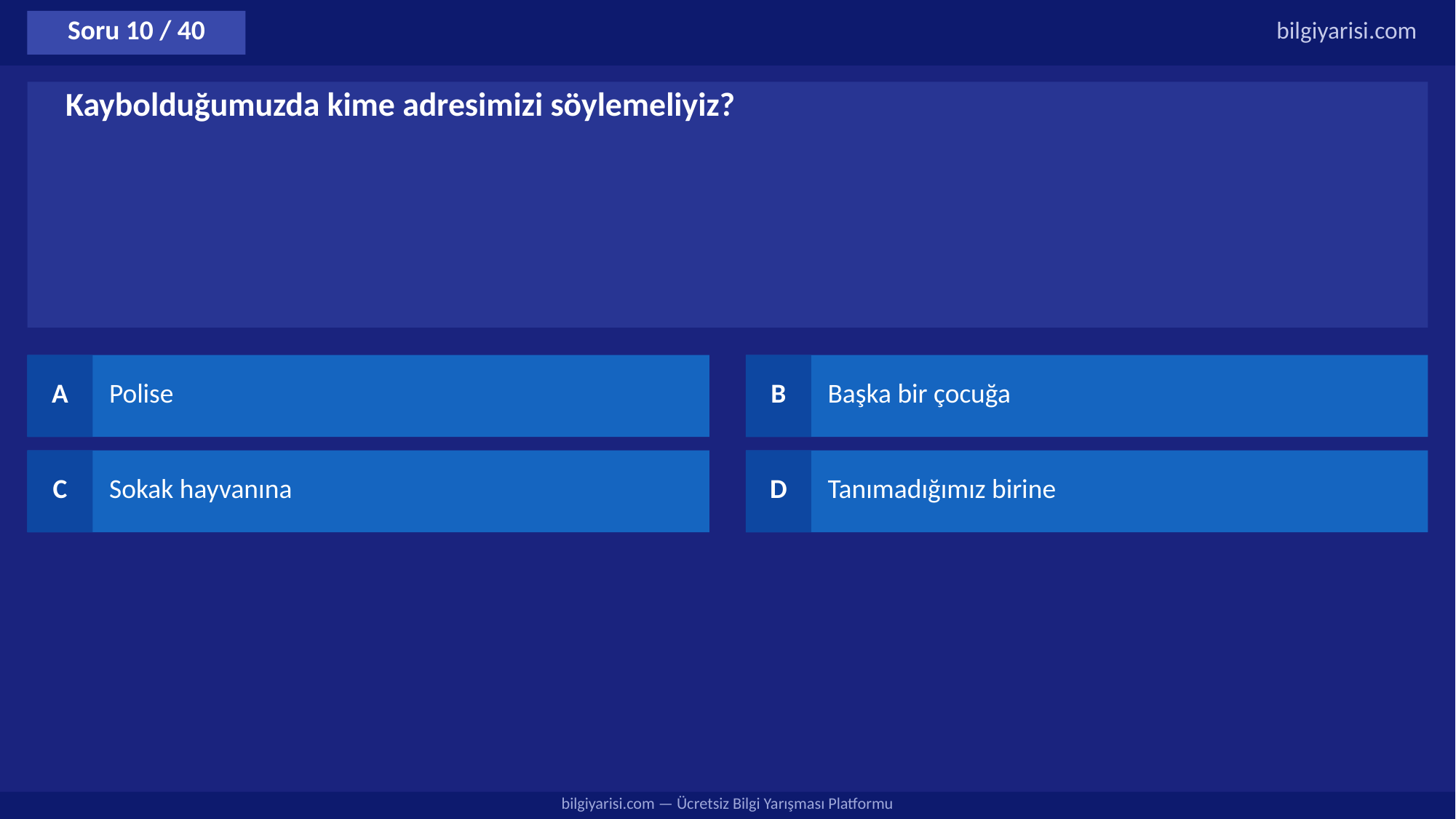

Soru 10 / 40
bilgiyarisi.com

Kaybolduğumuzda kime adresimizi söylemeliyiz?

A
Polise

B
Başka bir çocuğa

C
Sokak hayvanına

D
Tanımadığımız birine
bilgiyarisi.com — Ücretsiz Bilgi Yarışması Platformu